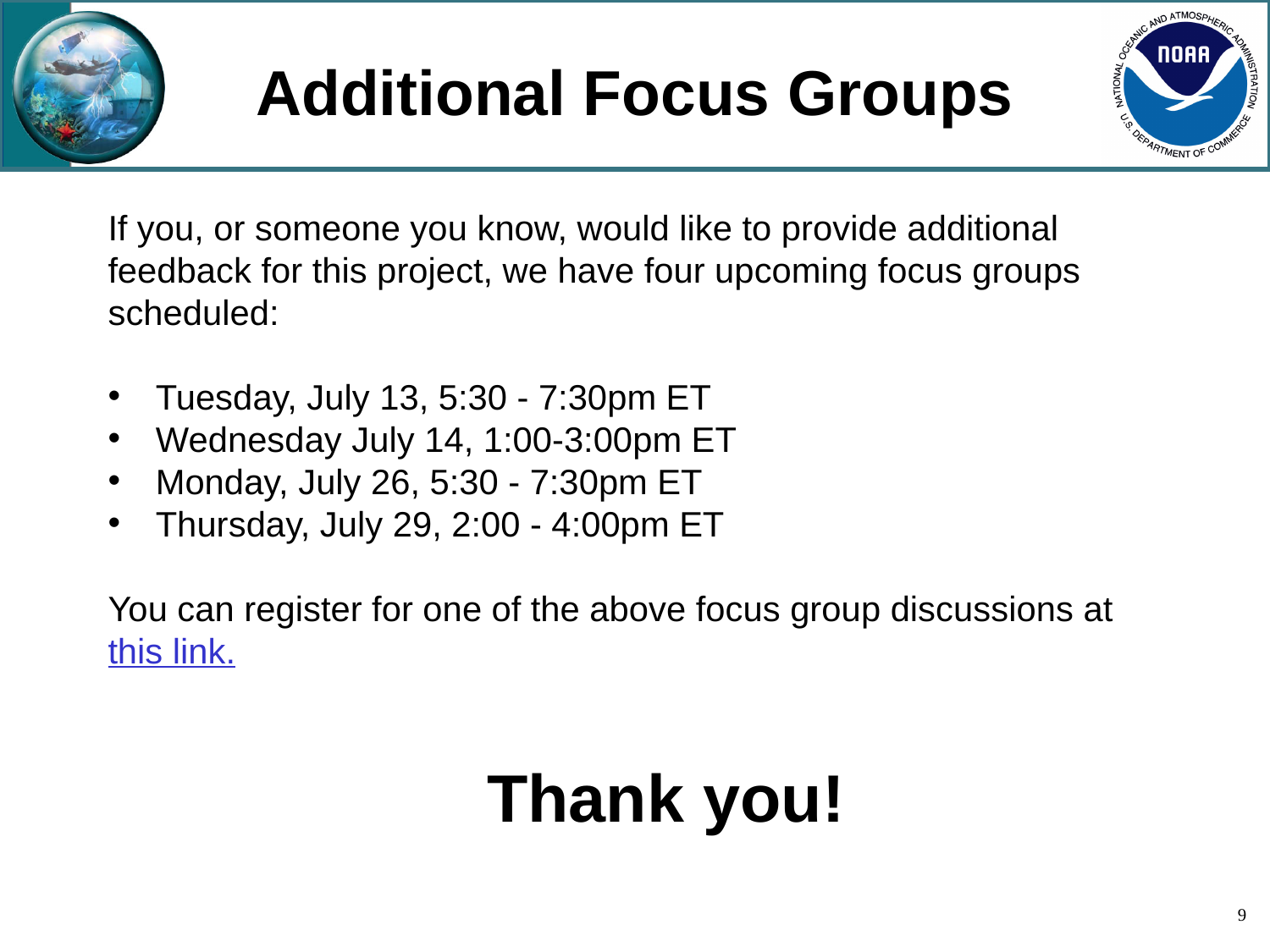

# Additional Focus Groups
If you, or someone you know, would like to provide additional feedback for this project, we have four upcoming focus groups scheduled:

Tuesday, July 13, 5:30 - 7:30pm ET
Wednesday July 14, 1:00-3:00pm ET
Monday, July 26, 5:30 - 7:30pm ET
Thursday, July 29, 2:00 - 4:00pm ET

You can register for one of the above focus group discussions at this link.

Thank you!

9